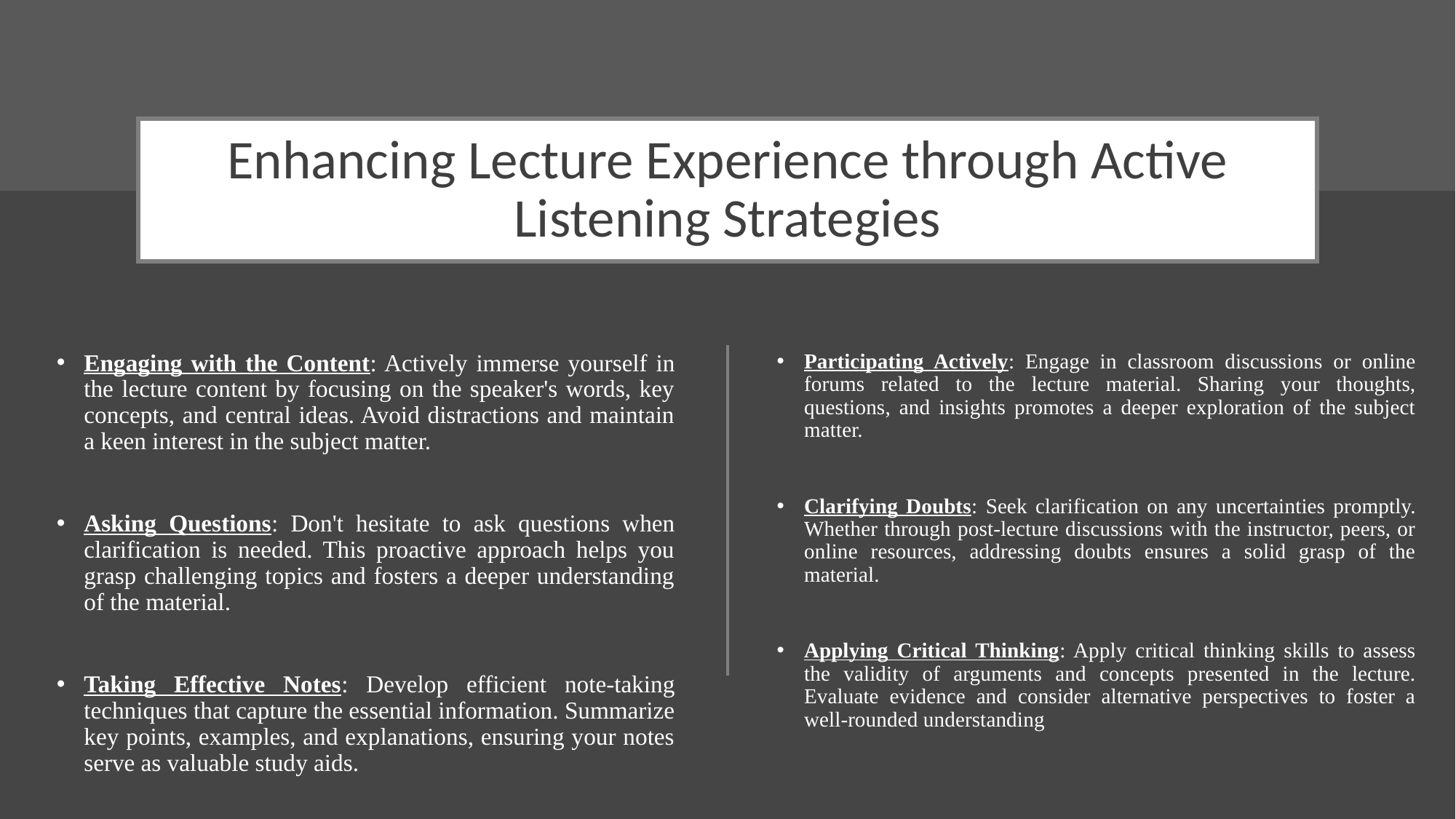

# Enhancing Lecture Experience through Active Listening Strategies
Engaging with the Content: Actively immerse yourself in the lecture content by focusing on the speaker's words, key concepts, and central ideas. Avoid distractions and maintain a keen interest in the subject matter.

Asking Questions: Don't hesitate to ask questions when clarification is needed. This proactive approach helps you grasp challenging topics and fosters a deeper understanding of the material.

Taking Effective Notes: Develop efficient note-taking techniques that capture the essential information. Summarize key points, examples, and explanations, ensuring your notes serve as valuable study aids.
Participating Actively: Engage in classroom discussions or online forums related to the lecture material. Sharing your thoughts, questions, and insights promotes a deeper exploration of the subject matter.

Clarifying Doubts: Seek clarification on any uncertainties promptly. Whether through post-lecture discussions with the instructor, peers, or online resources, addressing doubts ensures a solid grasp of the material.

Applying Critical Thinking: Apply critical thinking skills to assess the validity of arguments and concepts presented in the lecture. Evaluate evidence and consider alternative perspectives to foster a well-rounded understanding